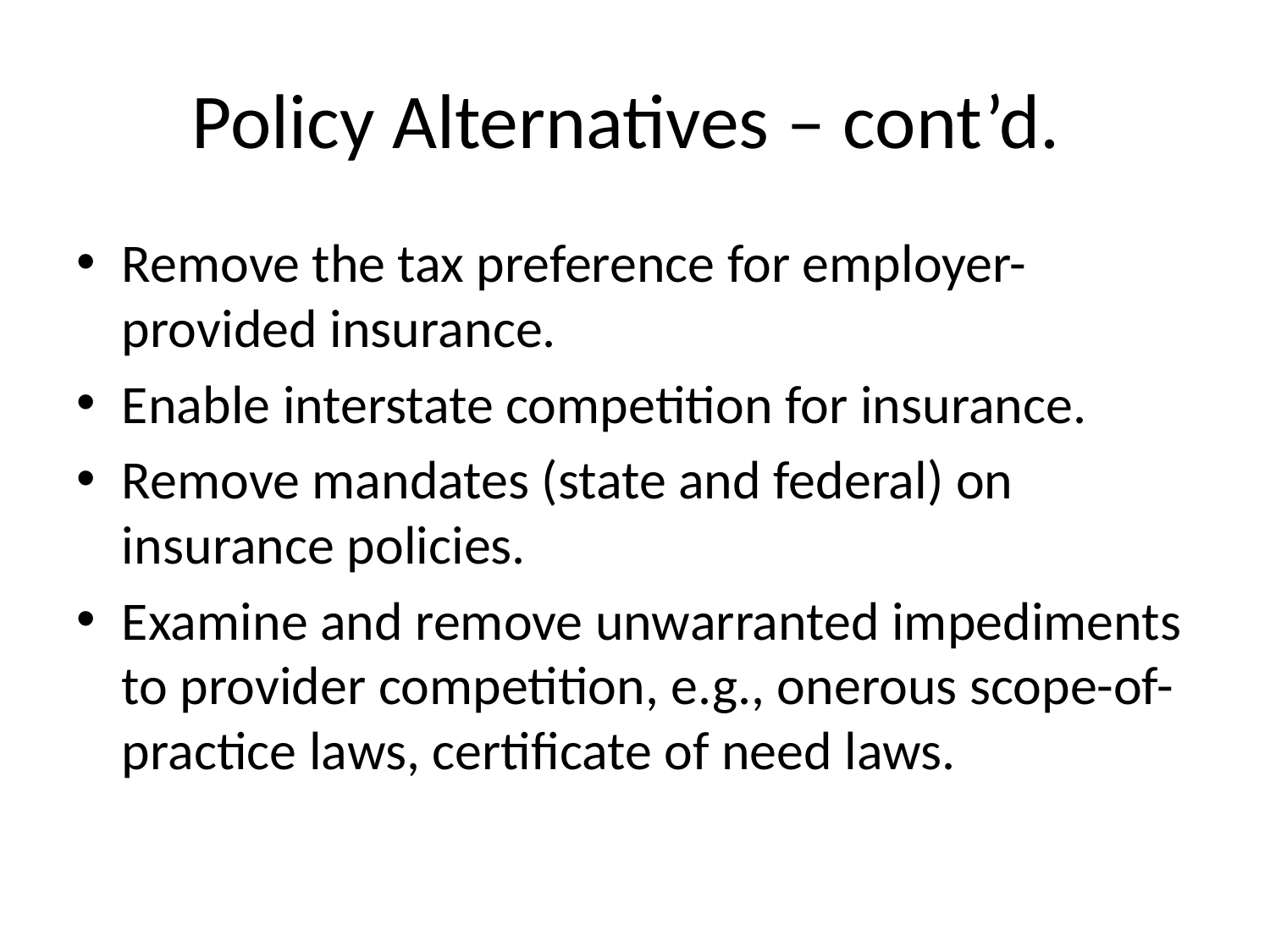

# Policy Alternatives – cont’d.
Remove the tax preference for employer-provided insurance.
Enable interstate competition for insurance.
Remove mandates (state and federal) on insurance policies.
Examine and remove unwarranted impediments to provider competition, e.g., onerous scope-of-practice laws, certificate of need laws.